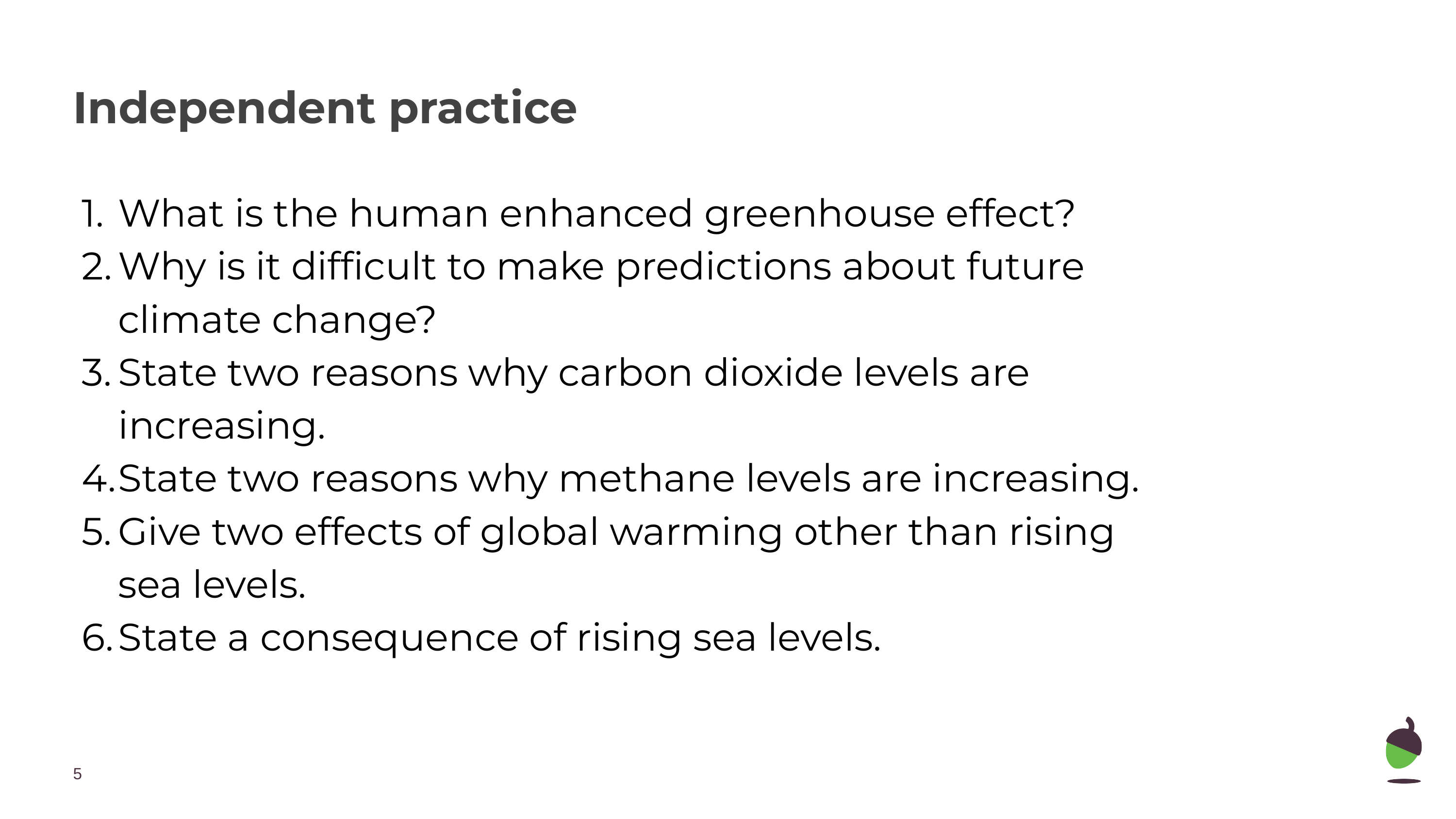

# Independent practice
What is the human enhanced greenhouse effect?
Why is it difficult to make predictions about future climate change?
State two reasons why carbon dioxide levels are increasing.
State two reasons why methane levels are increasing.
Give two effects of global warming other than rising sea levels.
State a consequence of rising sea levels.
5